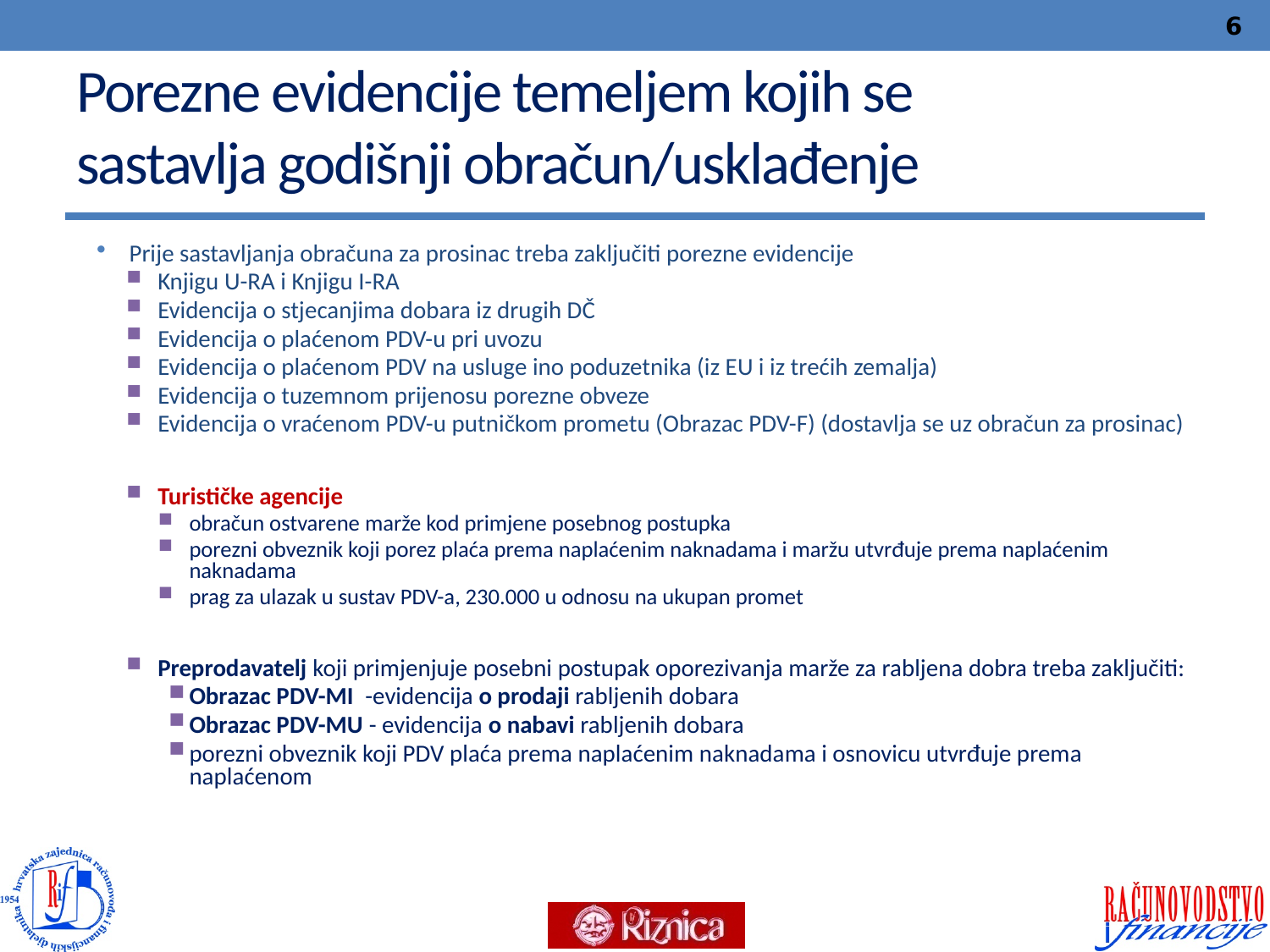

6
# Porezne evidencije temeljem kojih se sastavlja godišnji obračun/usklađenje

Prije sastavljanja obračuna za prosinac treba zaključiti porezne evidencije
Knjigu U-RA i Knjigu I-RA
Evidencija o stjecanjima dobara iz drugih DČ
Evidencija o plaćenom PDV-u pri uvozu
Evidencija o plaćenom PDV na usluge ino poduzetnika (iz EU i iz trećih zemalja)
Evidencija o tuzemnom prijenosu porezne obveze
Evidencija o vraćenom PDV-u putničkom prometu (Obrazac PDV-F) (dostavlja se uz obračun za prosinac)

Turističke agencije
obračun ostvarene marže kod primjene posebnog postupka
porezni obveznik koji porez plaća prema naplaćenim naknadama i maržu utvrđuje prema naplaćenim naknadama
prag za ulazak u sustav PDV-a, 230.000 u odnosu na ukupan promet

Preprodavatelj koji primjenjuje posebni postupak oporezivanja marže za rabljena dobra treba zaključiti:
Obrazac PDV-MI  -evidencija o prodaji rabljenih dobara
Obrazac PDV-MU - evidencija o nabavi rabljenih dobara
porezni obveznik koji PDV plaća prema naplaćenim naknadama i osnovicu utvrđuje prema naplaćenom